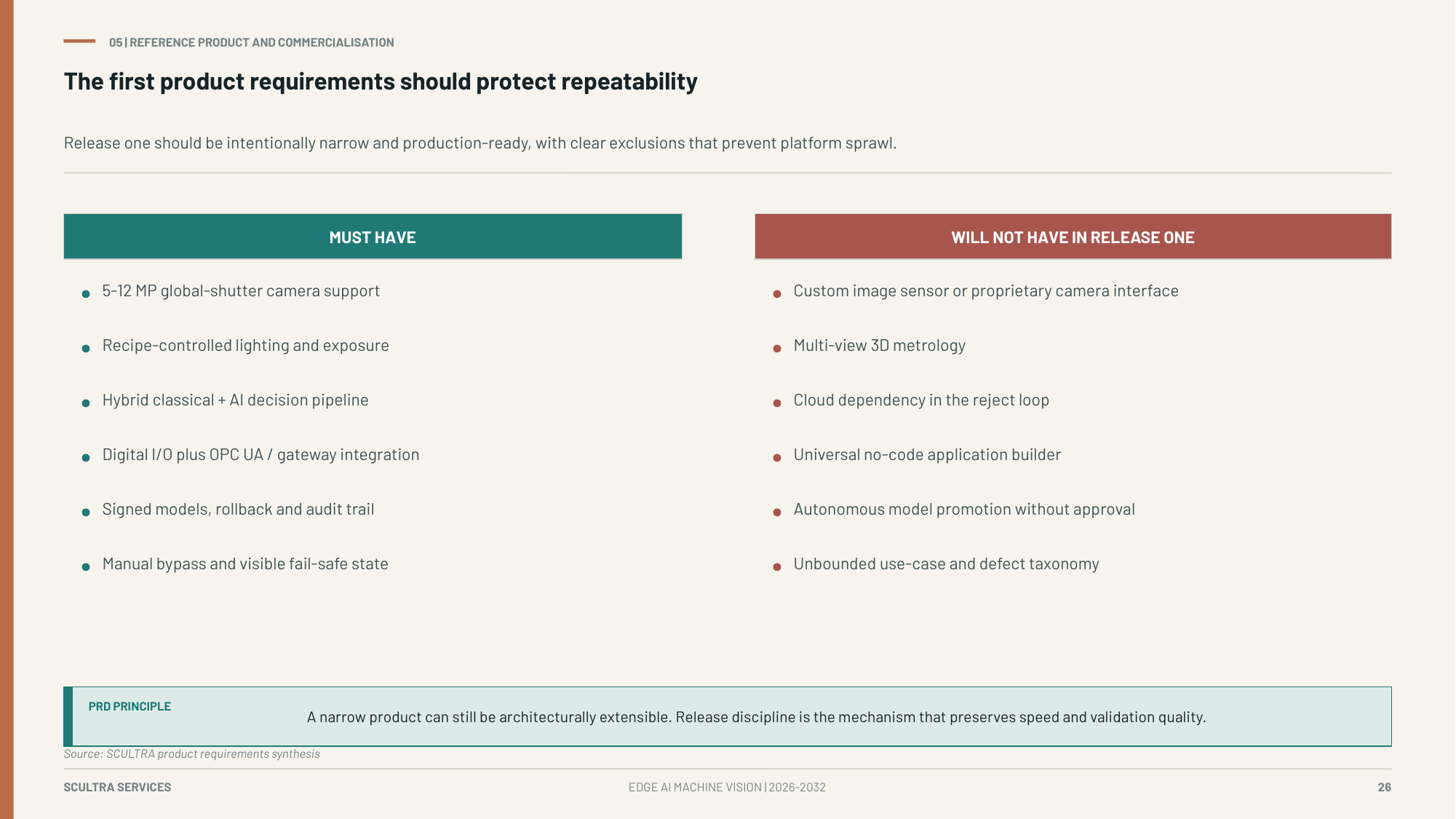

05 | REFERENCE PRODUCT AND COMMERCIALISATION

The first product requirements should protect repeatability
Release one should be intentionally narrow and production-ready, with clear exclusions that prevent platform sprawl.

MUST HAVE
WILL NOT HAVE IN RELEASE ONE
5-12 MP global-shutter camera support
Custom image sensor or proprietary camera interface

Recipe-controlled lighting and exposure
Multi-view 3D metrology

Hybrid classical + AI decision pipeline
Cloud dependency in the reject loop

Digital I/O plus OPC UA / gateway integration
Universal no-code application builder

Signed models, rollback and audit trail
Autonomous model promotion without approval

Manual bypass and visible fail-safe state
Unbounded use-case and defect taxonomy

A narrow product can still be architecturally extensible. Release discipline is the mechanism that preserves speed and validation quality.
PRD PRINCIPLE
Source: SCULTRA product requirements synthesis

SCULTRA SERVICES
EDGE AI MACHINE VISION | 2026-2032
26